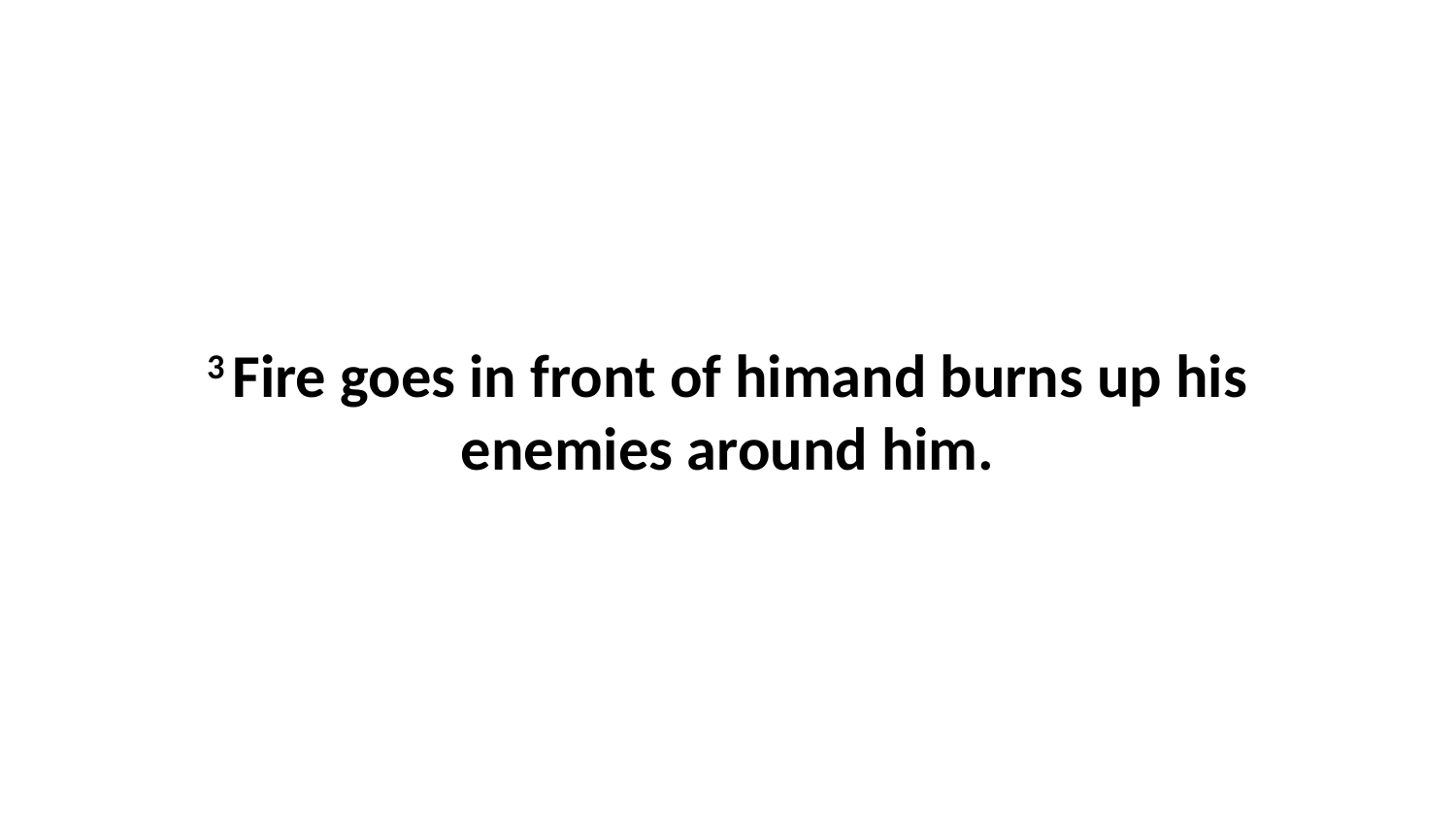

3 Fire goes in front of himand burns up his enemies around him.